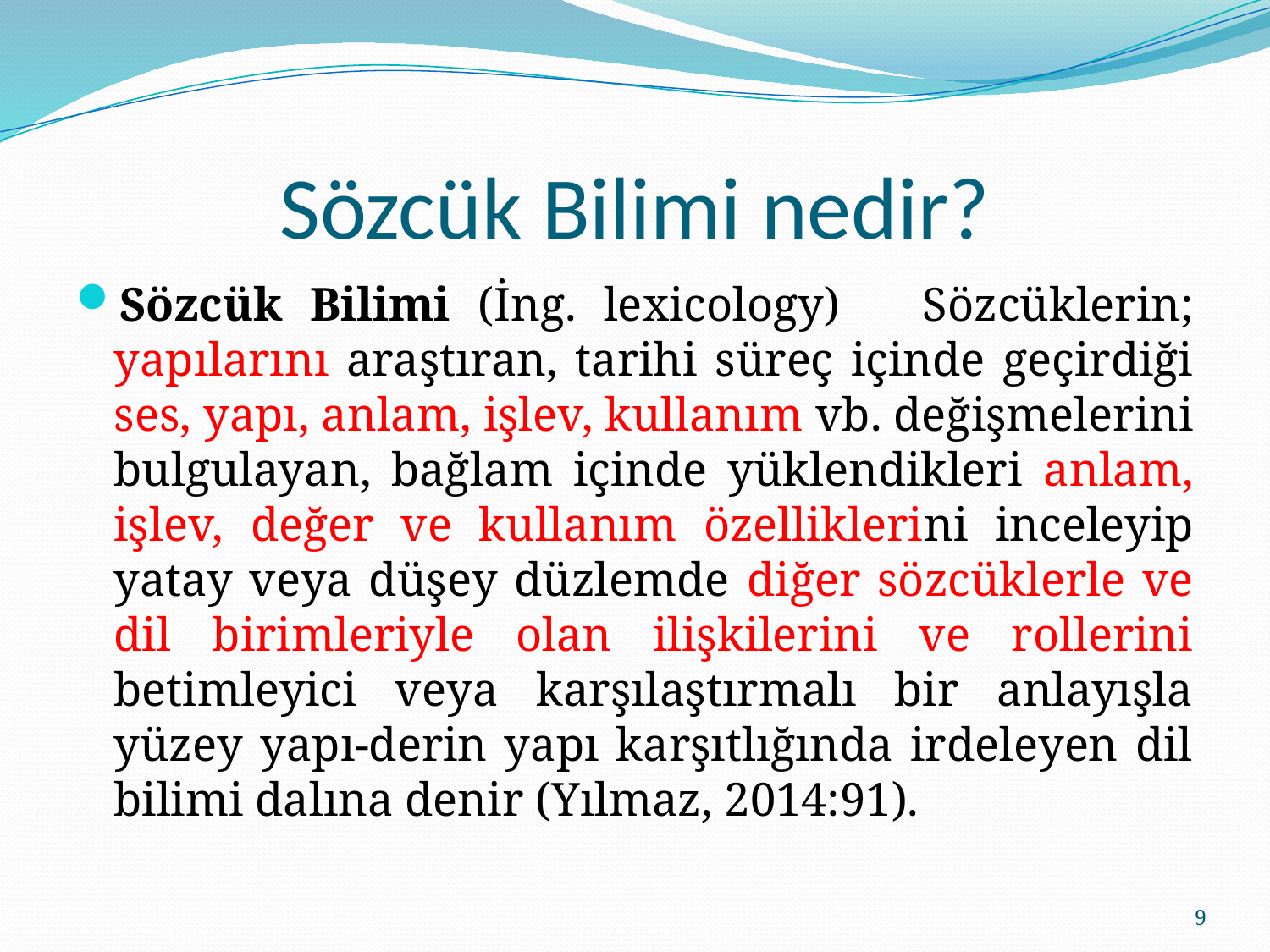

# Sözcük Bilimi nedir?
Sözcük Bilimi (İng. lexicology)	Sözcüklerin; yapılarını araştıran, tarihi süreç içinde geçirdiği ses, yapı, anlam, işlev, kullanım vb. değişmelerini bulgulayan, bağlam içinde yüklendikleri anlam, işlev, değer ve kullanım özelliklerini inceleyip yatay veya düşey düzlemde diğer sözcüklerle ve dil birimleriyle olan ilişkilerini ve rollerini betimleyici veya karşılaştırmalı bir anlayışla yüzey yapı-derin yapı karşıtlığında irdeleyen dil bilimi dalına denir (Yılmaz, 2014:91).

9